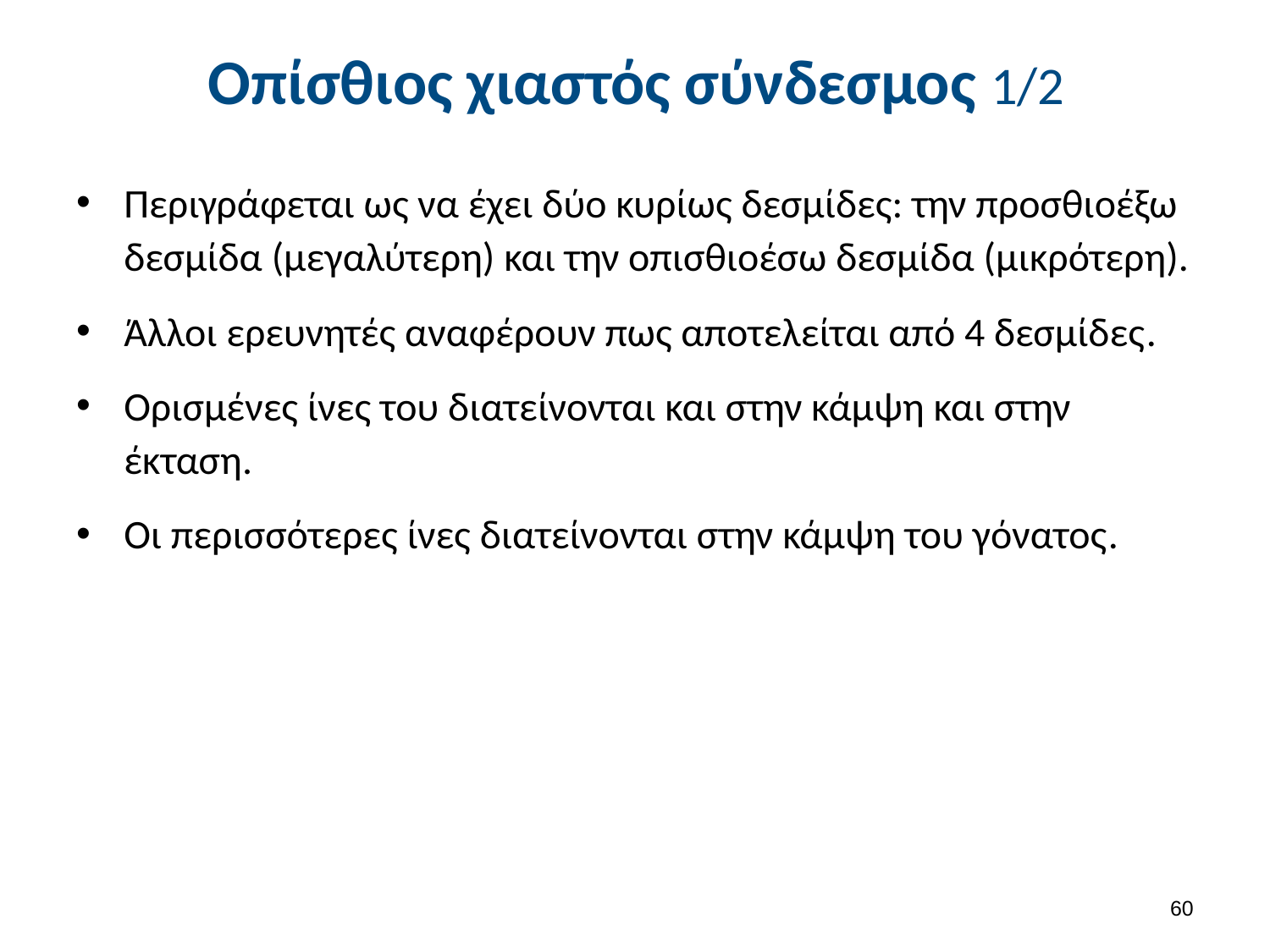

# Οπίσθιος χιαστός σύνδεσμος 1/2
Περιγράφεται ως να έχει δύο κυρίως δεσμίδες: την προσθιοέξω δεσμίδα (μεγαλύτερη) και την οπισθιοέσω δεσμίδα (μικρότερη).
Άλλοι ερευνητές αναφέρουν πως αποτελείται από 4 δεσμίδες.
Ορισμένες ίνες του διατείνονται και στην κάμψη και στην έκταση.
Οι περισσότερες ίνες διατείνονται στην κάμψη του γόνατος.
60